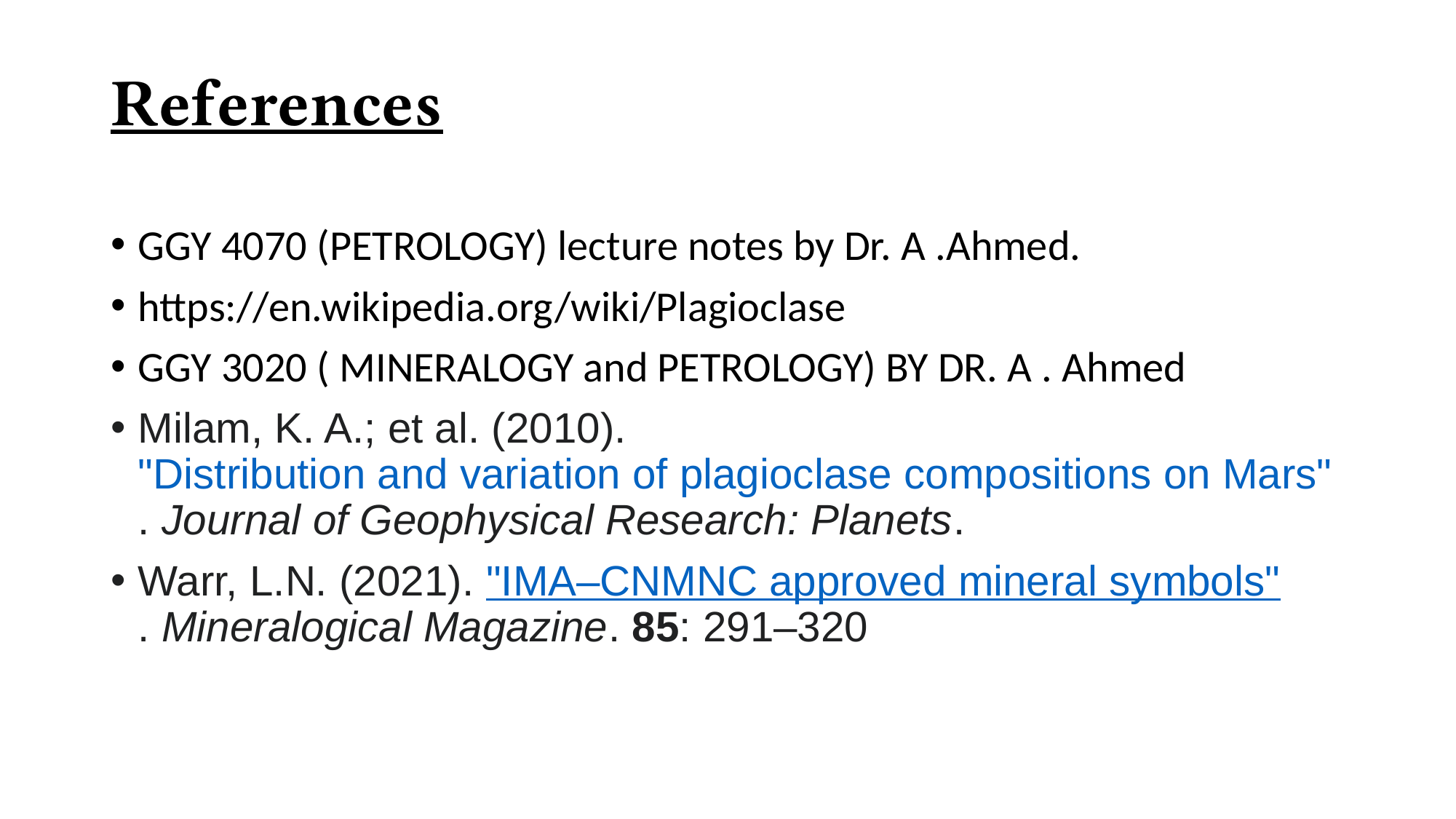

# References
GGY 4070 (PETROLOGY) lecture notes by Dr. A .Ahmed.
https://en.wikipedia.org/wiki/Plagioclase
GGY 3020 ( MINERALOGY and PETROLOGY) BY DR. A . Ahmed
Milam, K. A.; et al. (2010). "Distribution and variation of plagioclase compositions on Mars". Journal of Geophysical Research: Planets.
Warr, L.N. (2021). "IMA–CNMNC approved mineral symbols". Mineralogical Magazine. 85: 291–320